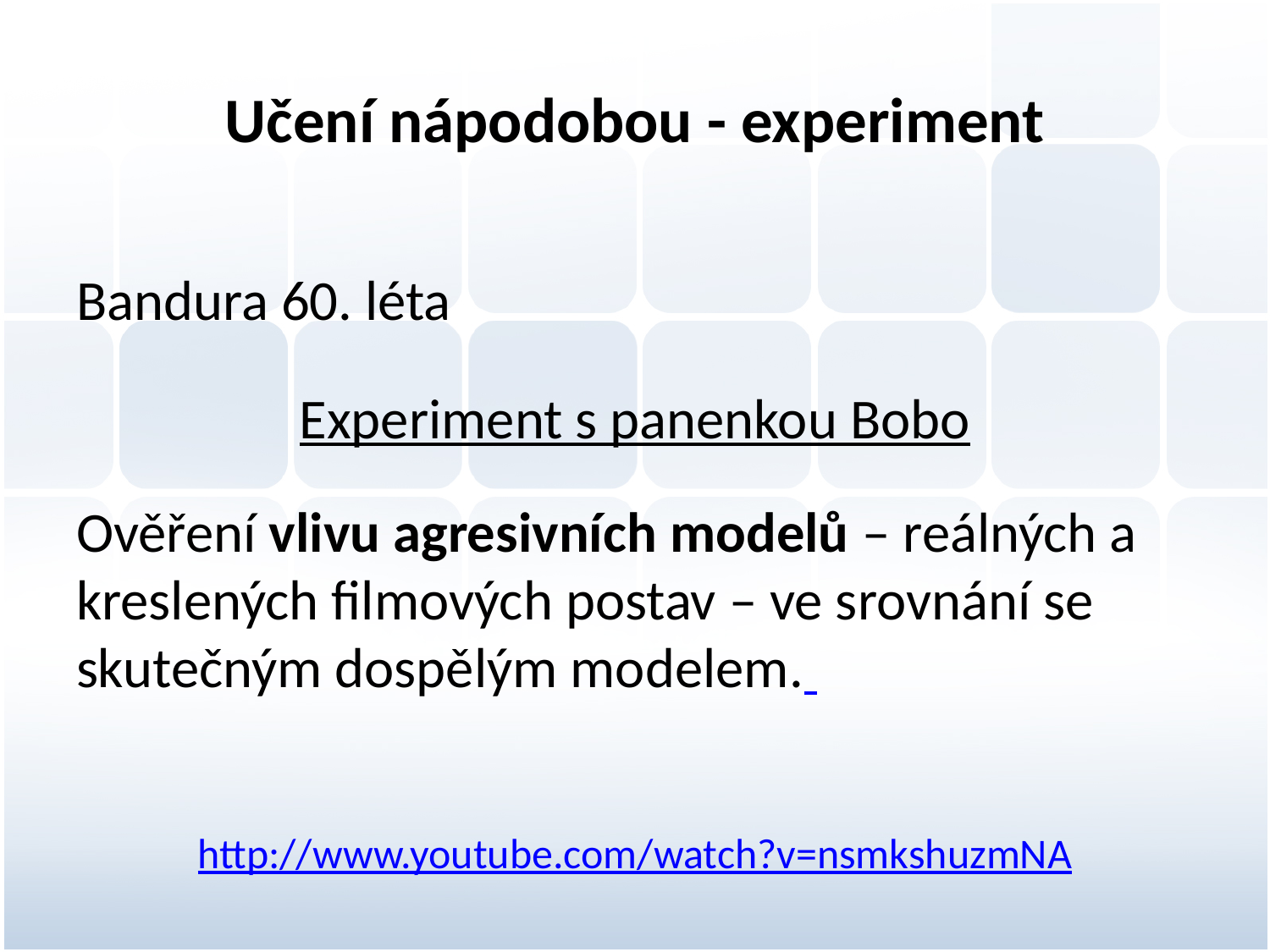

# Učení nápodobou - experiment
Bandura 60. léta

Experiment s panenkou Bobo

Ověření vlivu agresivních modelů – reálných a kreslených filmových postav – ve srovnání se skutečným dospělým modelem.

http://www.youtube.com/watch?v=nsmkshuzmNA